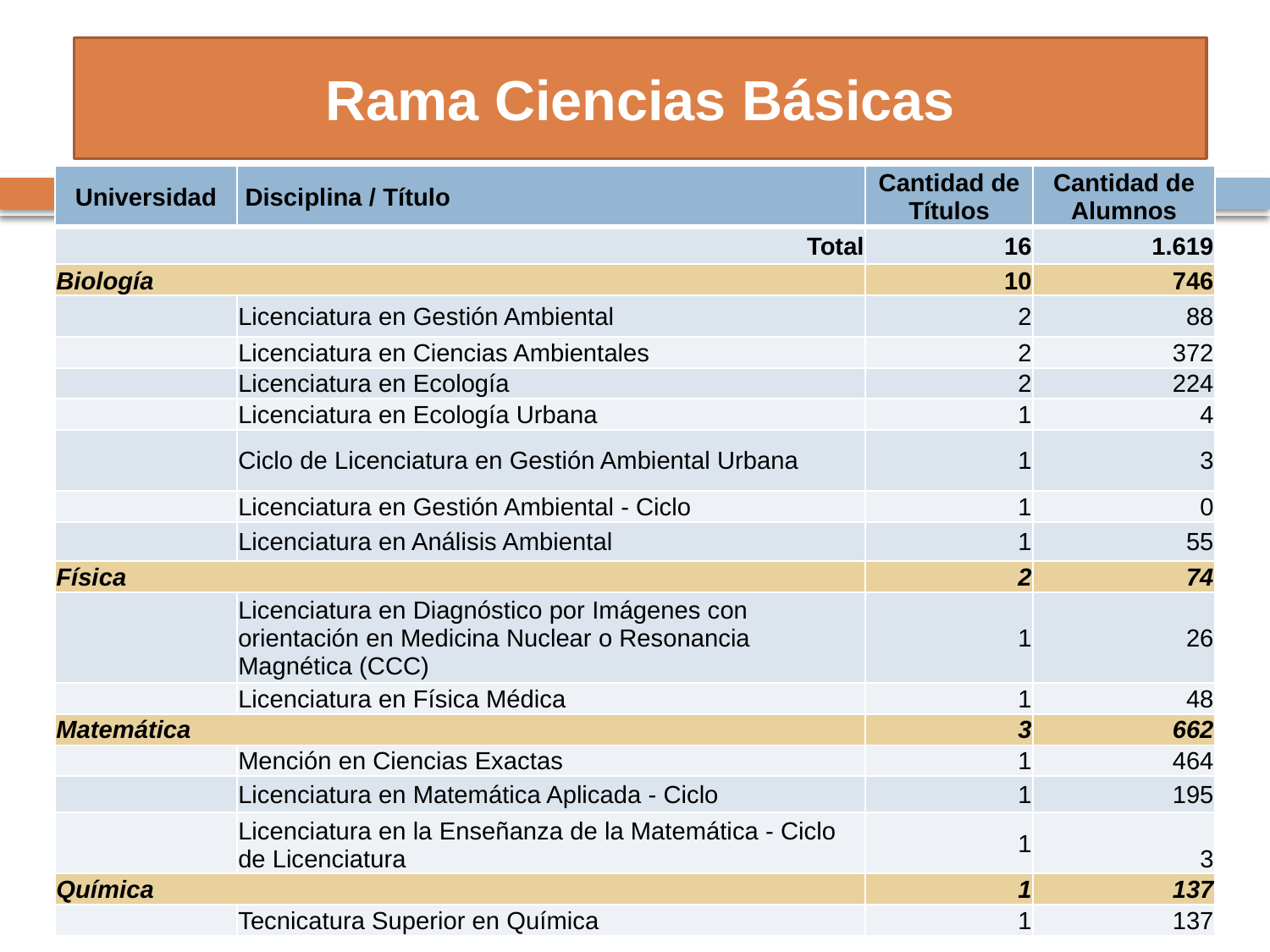

# Rama Ciencias Básicas
| Universidad | Disciplina / Título | Cantidad de Títulos | Cantidad de Alumnos |
| --- | --- | --- | --- |
| Total |  | 16 | 1.619 |
| Biología |  | 10 | 746 |
|  | Licenciatura en Gestión Ambiental | 2 | 88 |
|  | Licenciatura en Ciencias Ambientales | 2 | 372 |
|  | Licenciatura en Ecología | 2 | 224 |
|  | Licenciatura en Ecología Urbana | 1 | 4 |
|  | Ciclo de Licenciatura en Gestión Ambiental Urbana | 1 | 3 |
|  | Licenciatura en Gestión Ambiental - Ciclo | 1 | 0 |
|  | Licenciatura en Análisis Ambiental | 1 | 55 |
| Física |  | 2 | 74 |
|  | Licenciatura en Diagnóstico por Imágenes con orientación en Medicina Nuclear o Resonancia Magnética (CCC) | 1 | 26 |
|  | Licenciatura en Física Médica | 1 | 48 |
| Matemática |  | 3 | 662 |
|  | Mención en Ciencias Exactas | 1 | 464 |
|  | Licenciatura en Matemática Aplicada - Ciclo | 1 | 195 |
|  | Licenciatura en la Enseñanza de la Matemática - Ciclo de Licenciatura | 1 | 3 |
| Química |  | 1 | 137 |
|  | Tecnicatura Superior en Química | 1 | 137 |